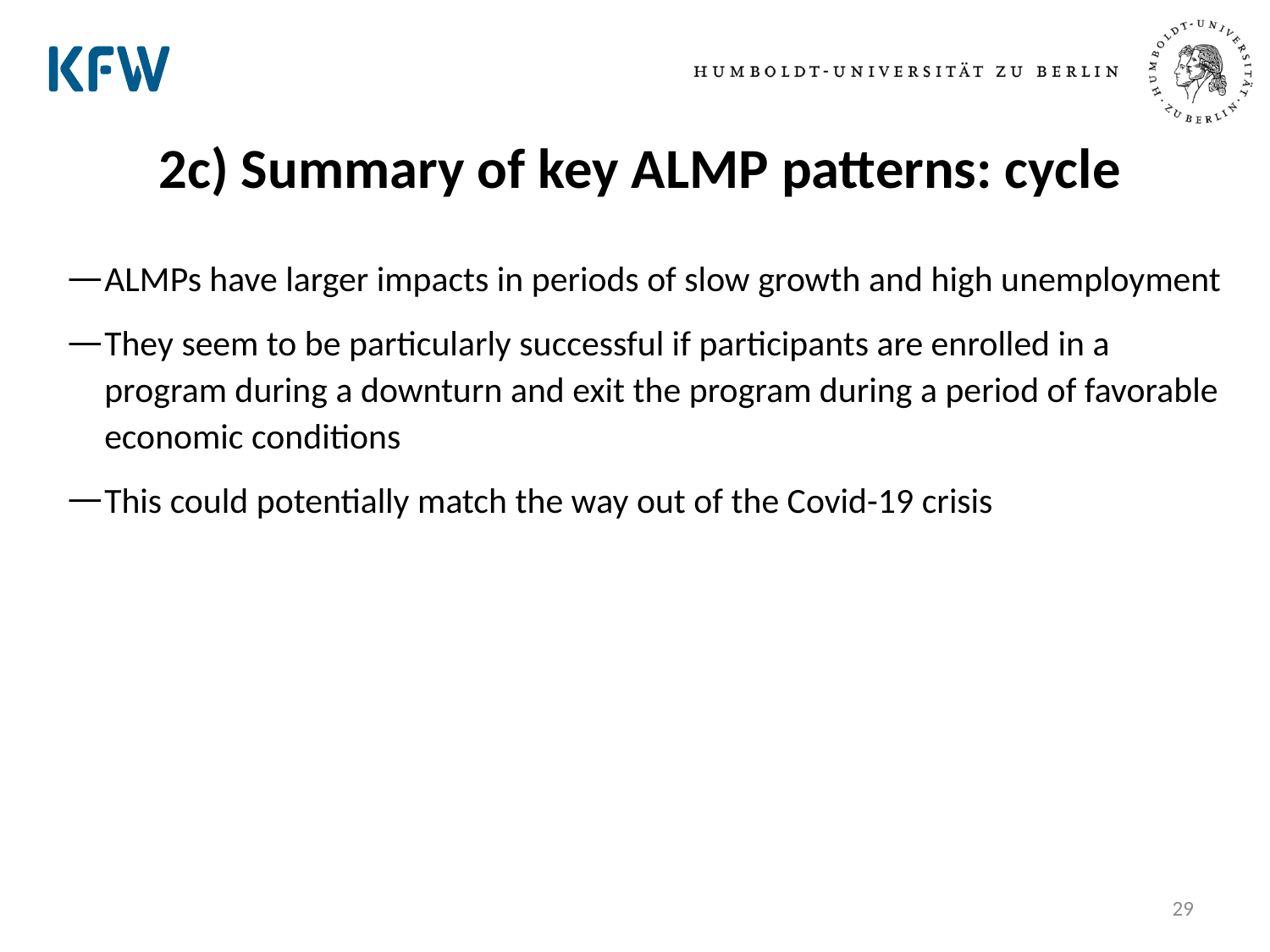

2c) Summary of key ALMP patterns: cycle
ALMPs have larger impacts in periods of slow growth and high unemployment
They seem to be particularly successful if participants are enrolled in a program during a downturn and exit the program during a period of favorable economic conditions
This could potentially match the way out of the Covid-19 crisis
29